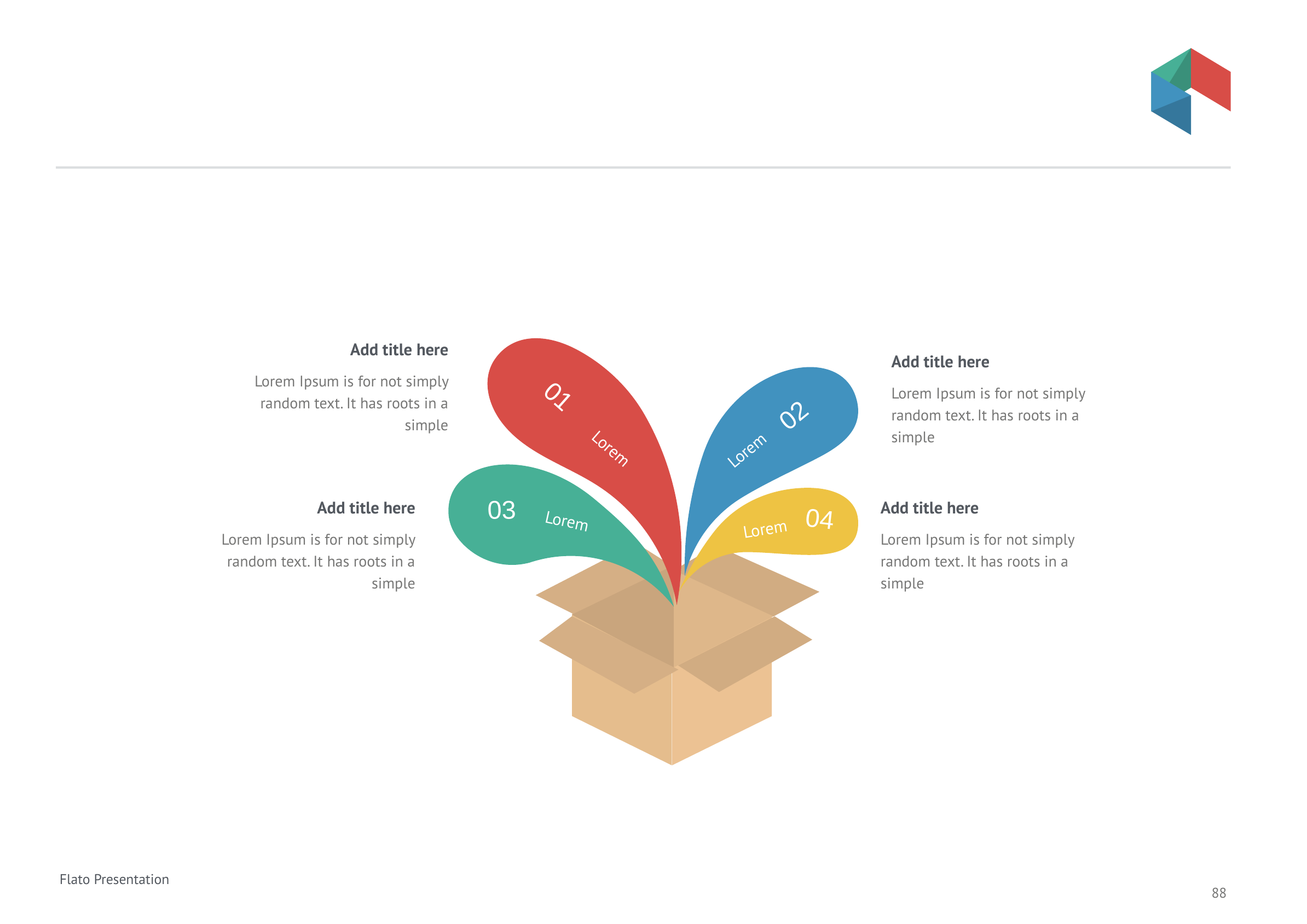

#

Add title here

Add title here
Lorem Ipsum is for not simply random text. It has roots in a simple

Lorem Ipsum is for not simply random text. It has roots in a simple
01
02
Lorem
Lorem

03
Add title here
Add title here
04
Lorem
Lorem
Lorem Ipsum is for not simply random text. It has roots in a simple
Lorem Ipsum is for not simply random text. It has roots in a simple

Flato Presentation
88